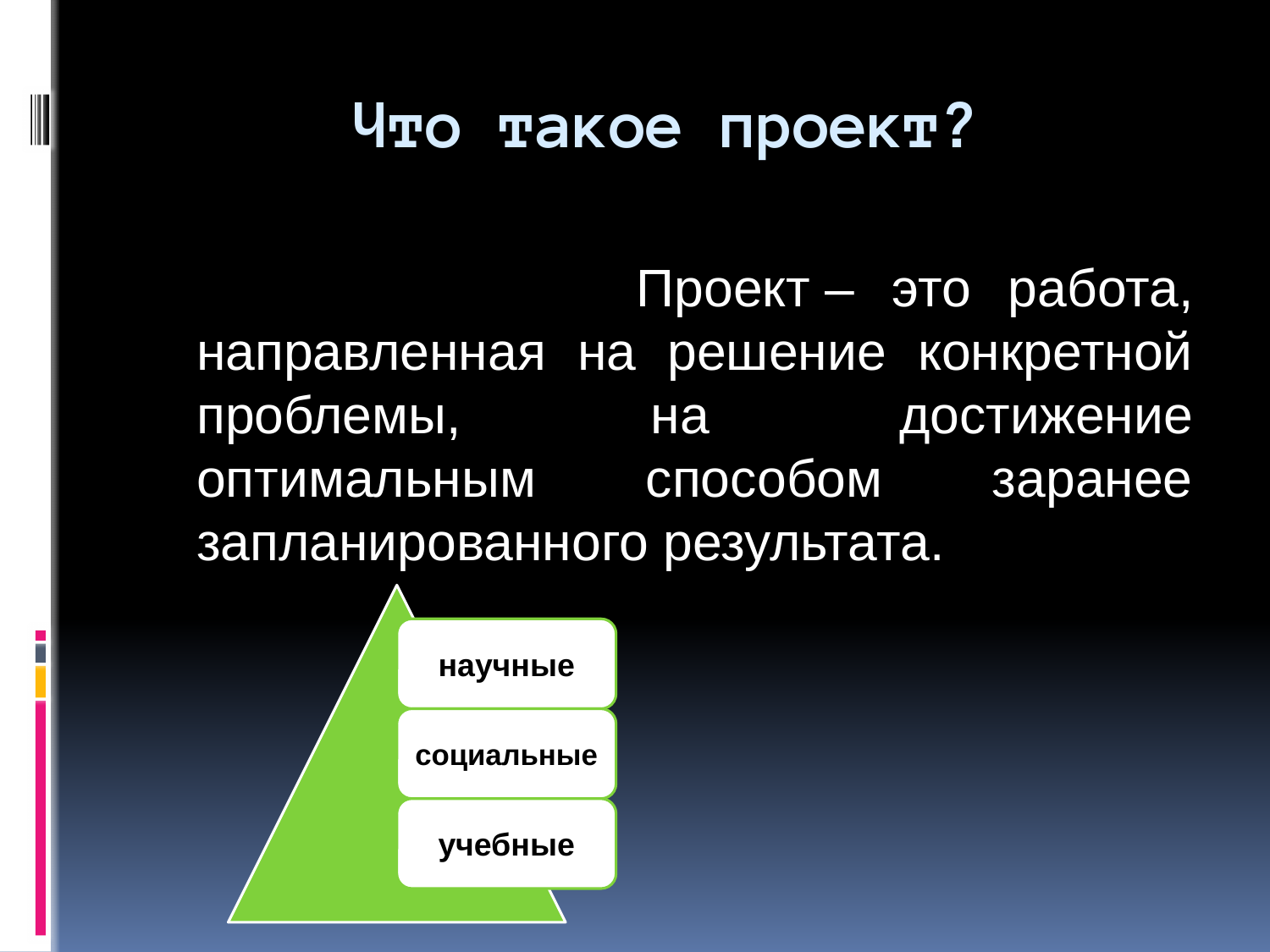

# Что такое проект?
             Проект – это работа, направленная на решение конкретной проблемы, на достижение оптимальным способом заранее запланированного результата.
научные
социальные
учебные